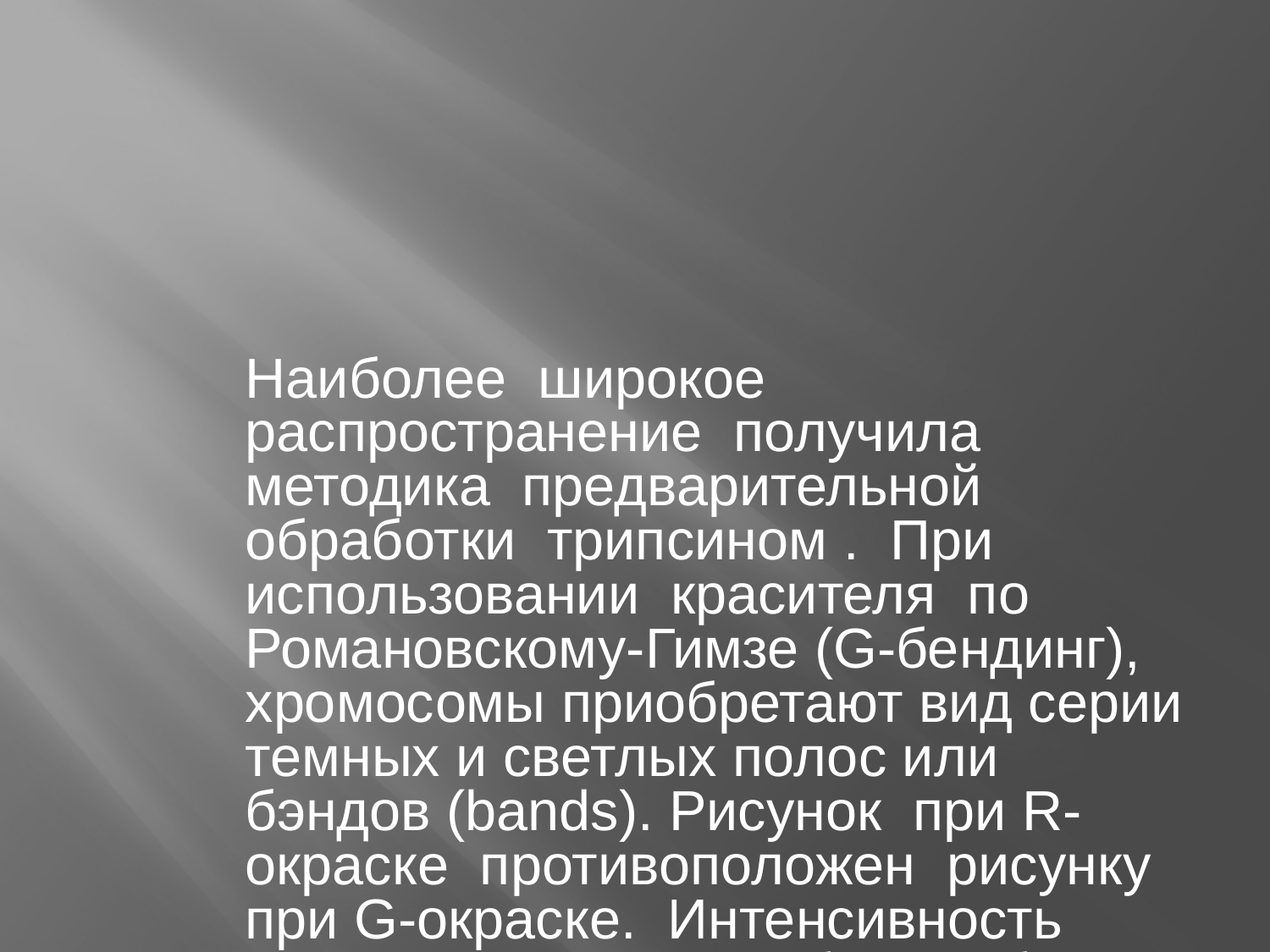

Наиболее  широкое  распространение  получила  методика  предварительной  обработки  трипсином .  При  использовании  красителя  по  Романовскому-Гимзе (G-бендинг),  хромосомы приобретают вид серии темных и светлых полос или бэндов (bands). Рисунок  при R-окраске  противоположен  рисунку  при G-окраске.  Интенсивность окраски  хромосом  обычно  более  слабая